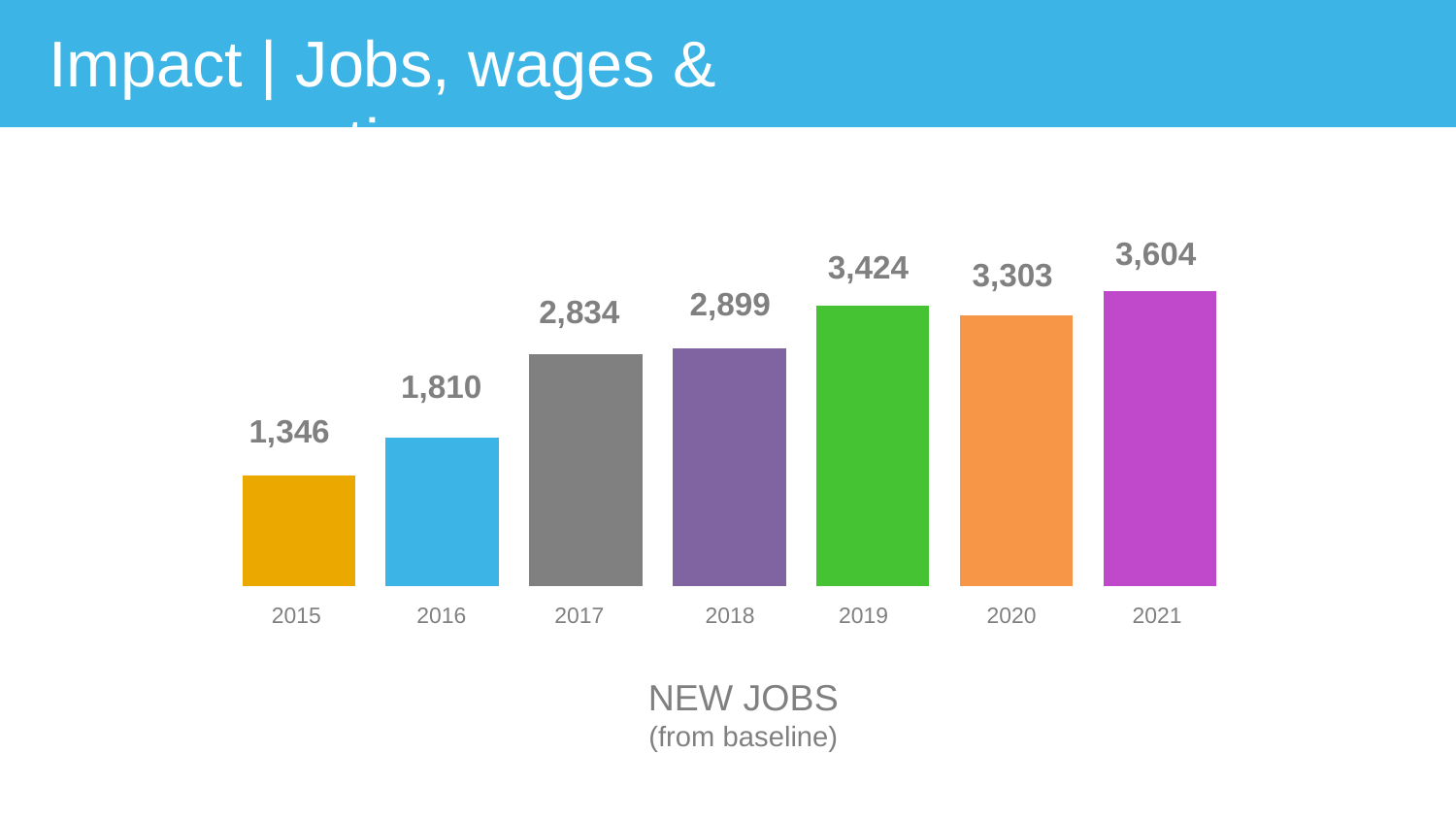

Impact | Jobs, wages & compensation
3,604
3,424
3,303
2,899
2,834
1,810
1,346
2015
2016
2017

2018

2019

2020

2021

### Chart

| Category | 2015 | 2016 | 2017 | 2018 | 2019 | 2020 | 2021 |
|---|---|---|---|---|---|---|---|
|  | 1346.0 | 1810.0 | 2834.0 | 2899.0 | 3424.0 | 3303.0 | 3604.0 |
NEW JOBS
(from baseline)